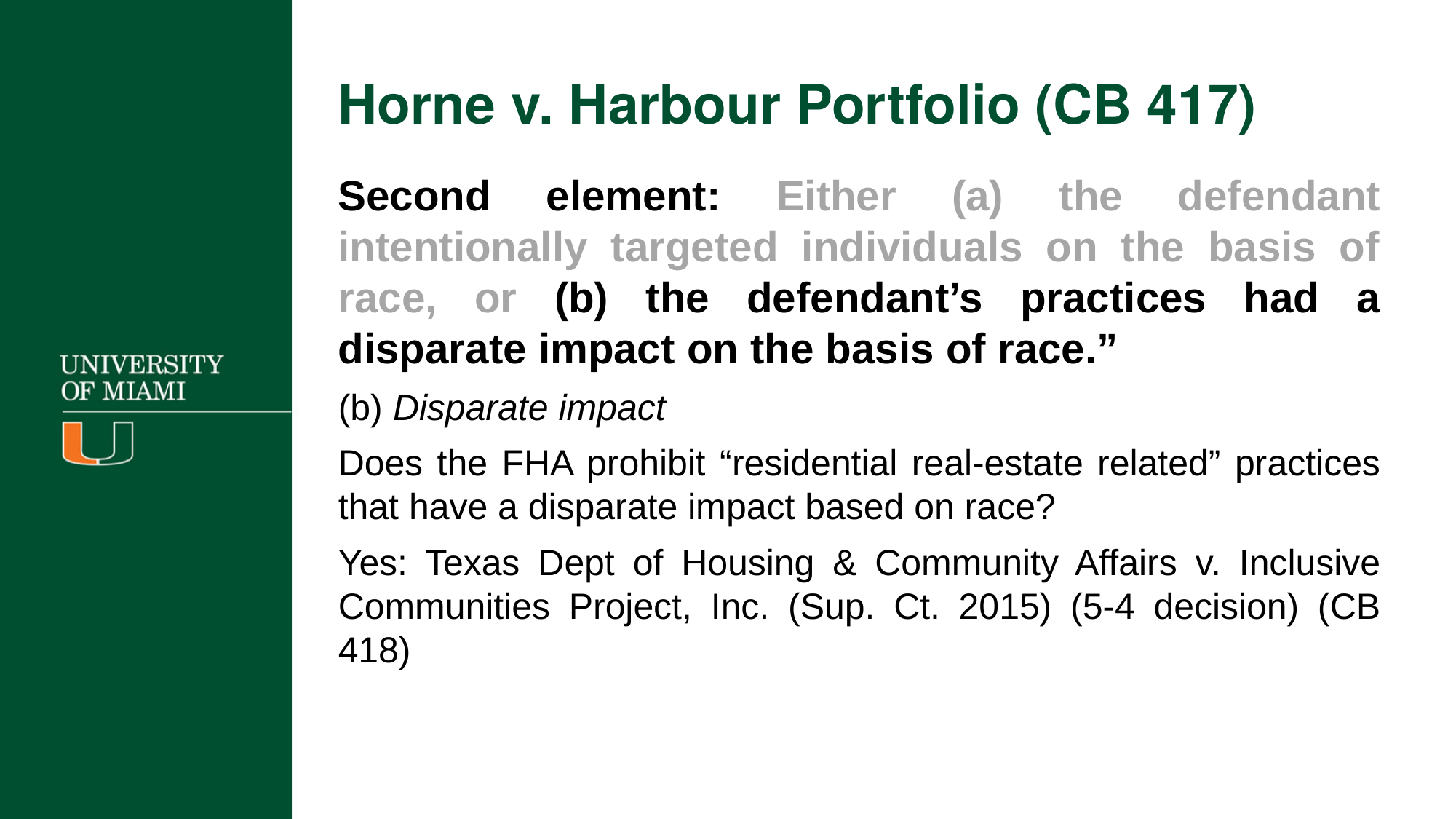

Horne v. Harbour Portfolio (CB 417)

Second element: Either (a) the defendant intentionally targeted individuals on the basis of race, or (b) the defendant’s practices had a disparate impact on the basis of race.”
(b) Disparate impact
Does the FHA prohibit “residential real-estate related” practices that have a disparate impact based on race?
Yes: Texas Dept of Housing & Community Affairs v. Inclusive Communities Project, Inc. (Sup. Ct. 2015) (5-4 decision) (CB 418)